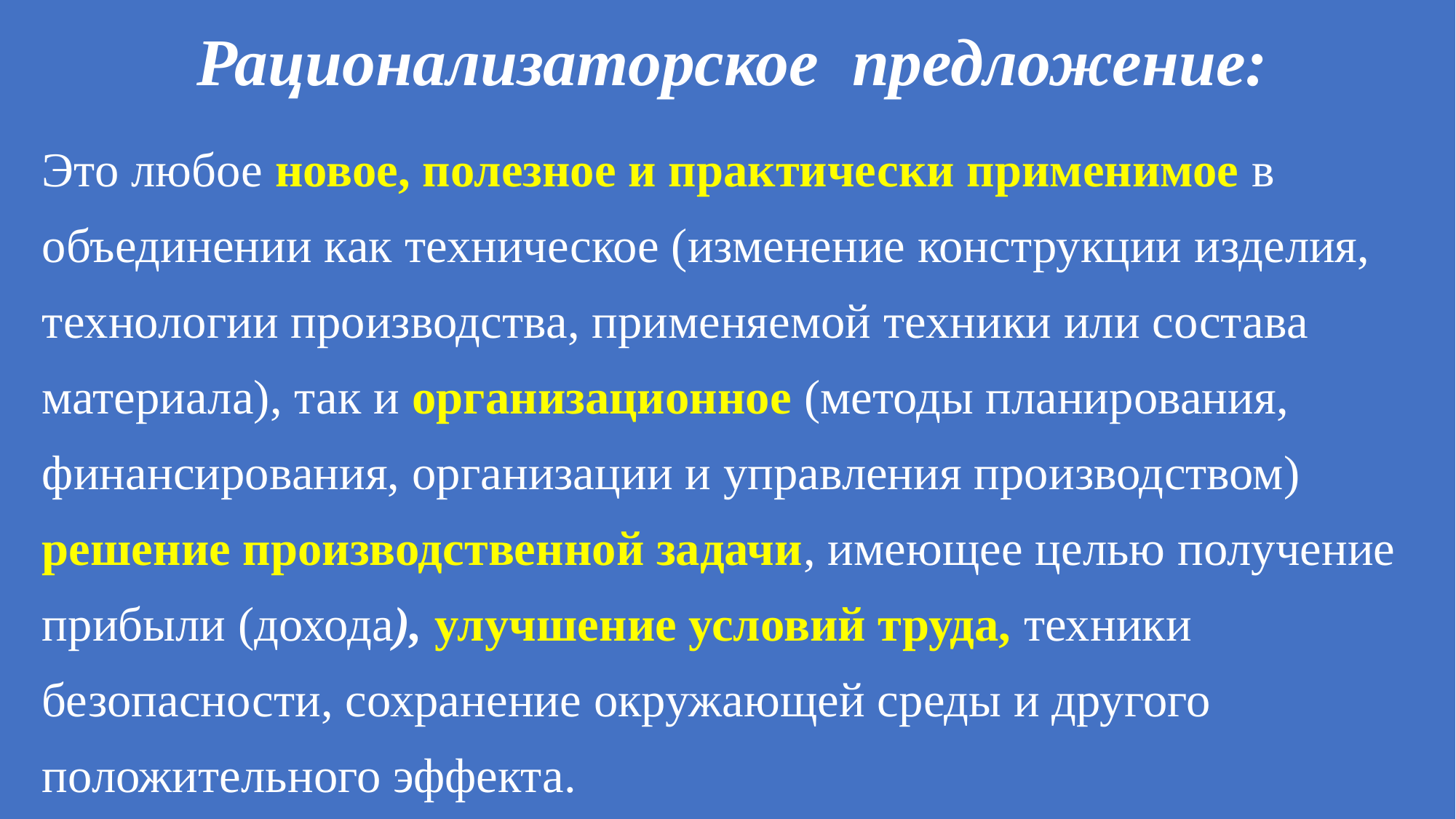

# Рационализаторское  предложение:
Это любое новое, полезное и практически применимое в объединении как техническое (изменение конструкции изделия, технологии производства, применяемой техники или состава материала), так и организационное (методы планирования, финансирования, организации и управления производством) решение производственной задачи, имеющее целью получение прибыли (дохода), улучшение условий труда, техники безопасности, сохранение окружающей среды и другого положительного эффекта.